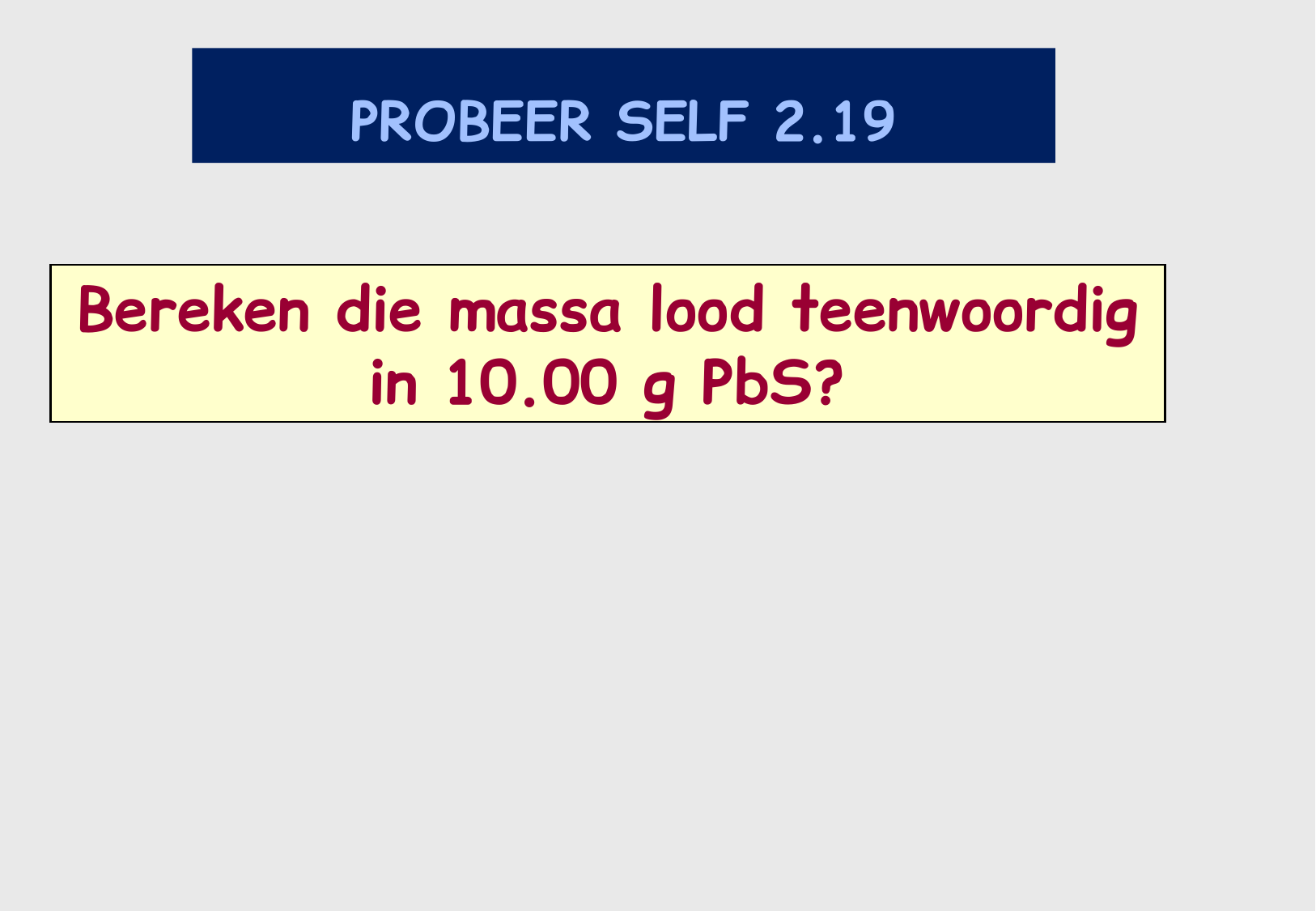

PROBEER SELF 2.19
Bereken die massa lood teenwoordig in 10.00 g PbS?